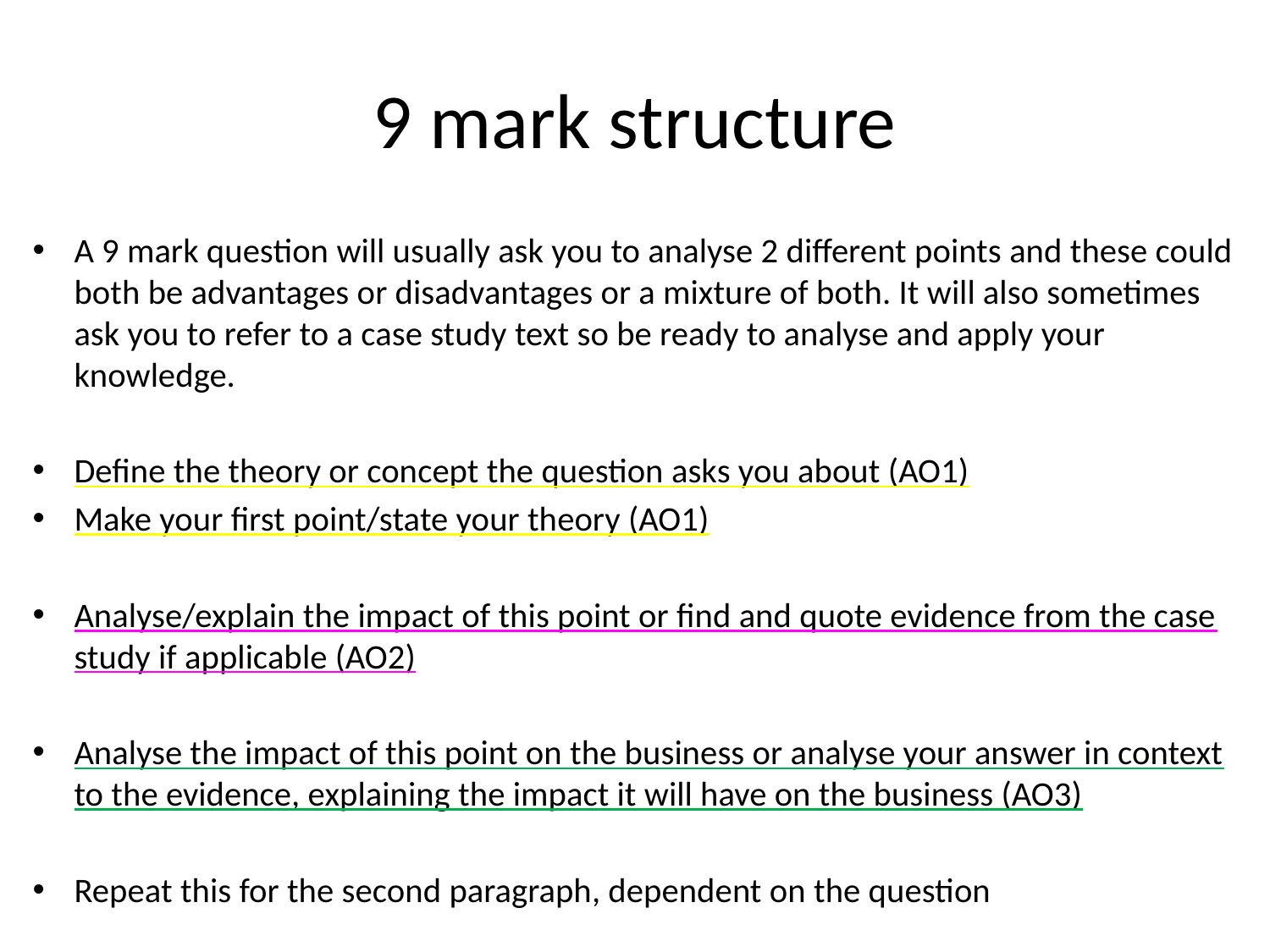

# 9 mark structure
A 9 mark question will usually ask you to analyse 2 different points and these could both be advantages or disadvantages or a mixture of both. It will also sometimes ask you to refer to a case study text so be ready to analyse and apply your knowledge.

Define the theory or concept the question asks you about (AO1)
Make your first point/state your theory (AO1)

Analyse/explain the impact of this point or find and quote evidence from the case study if applicable (AO2)

Analyse the impact of this point on the business or analyse your answer in context to the evidence, explaining the impact it will have on the business (AO3)

Repeat this for the second paragraph, dependent on the question